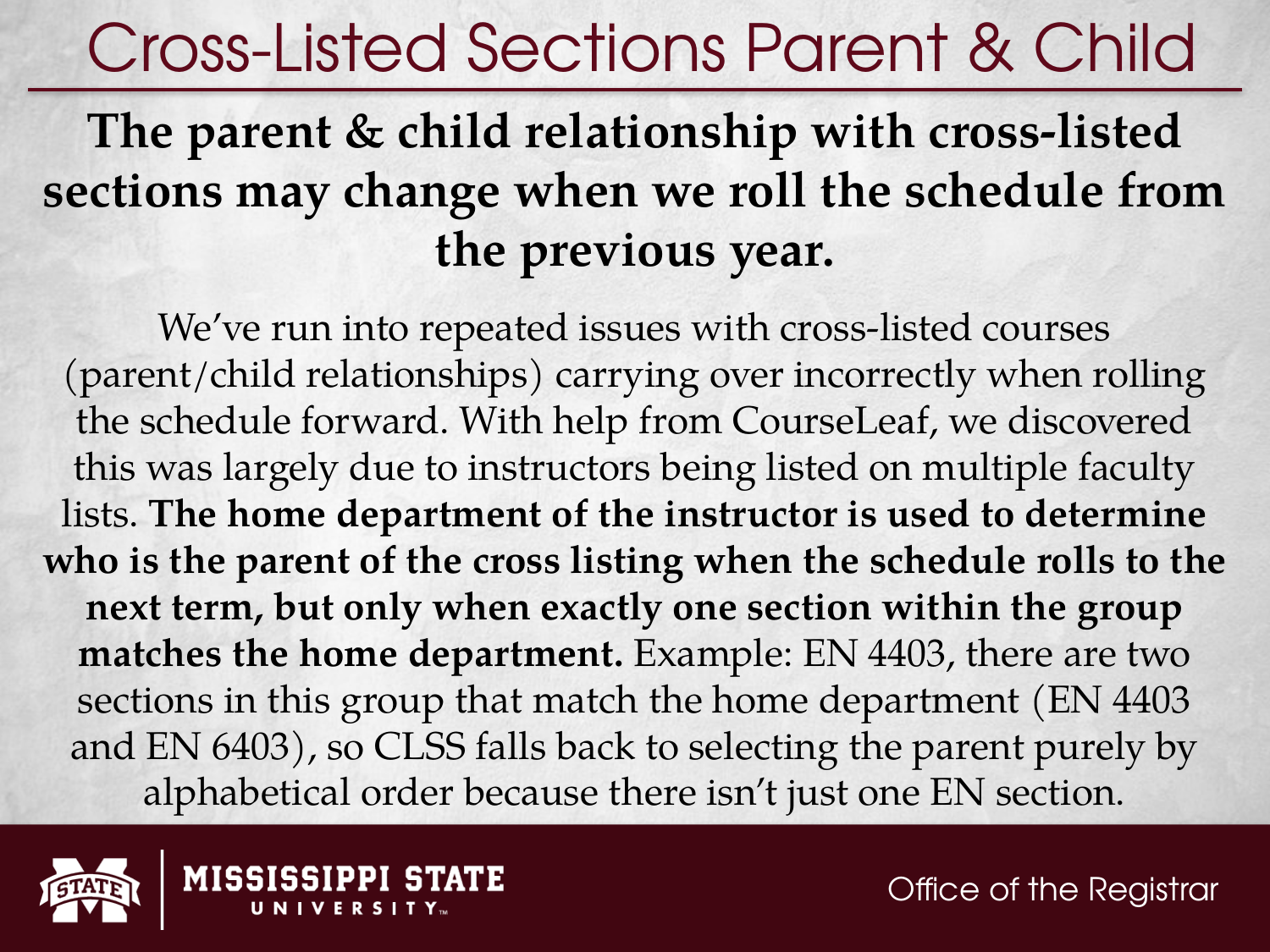

Cross-Listed Sections Parent & Child
The parent & child relationship with cross-listed sections may change when we roll the schedule from the previous year.

We’ve run into repeated issues with cross-listed courses (parent/child relationships) carrying over incorrectly when rolling the schedule forward. With help from CourseLeaf, we discovered this was largely due to instructors being listed on multiple faculty lists. The home department of the instructor is used to determine who is the parent of the cross listing when the schedule rolls to the next term, but only when exactly one section within the group matches the home department. Example: EN 4403, there are two sections in this group that match the home department (EN 4403 and EN 6403), so CLSS falls back to selecting the parent purely by alphabetical order because there isn’t just one EN section.